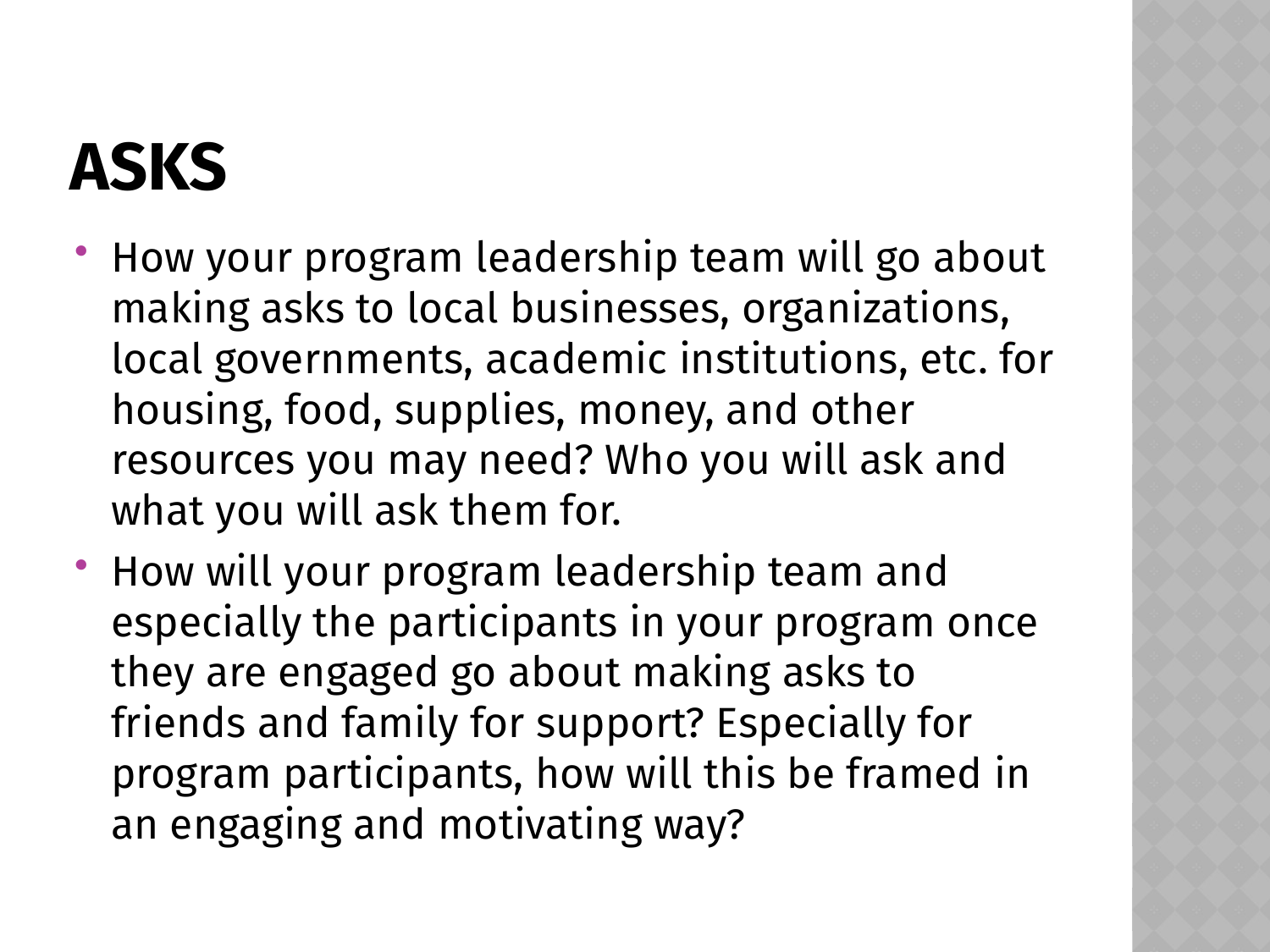

# Asks
How your program leadership team will go about making asks to local businesses, organizations, local governments, academic institutions, etc. for housing, food, supplies, money, and other resources you may need? Who you will ask and what you will ask them for.
How will your program leadership team and especially the participants in your program once they are engaged go about making asks to friends and family for support? Especially for program participants, how will this be framed in an engaging and motivating way?